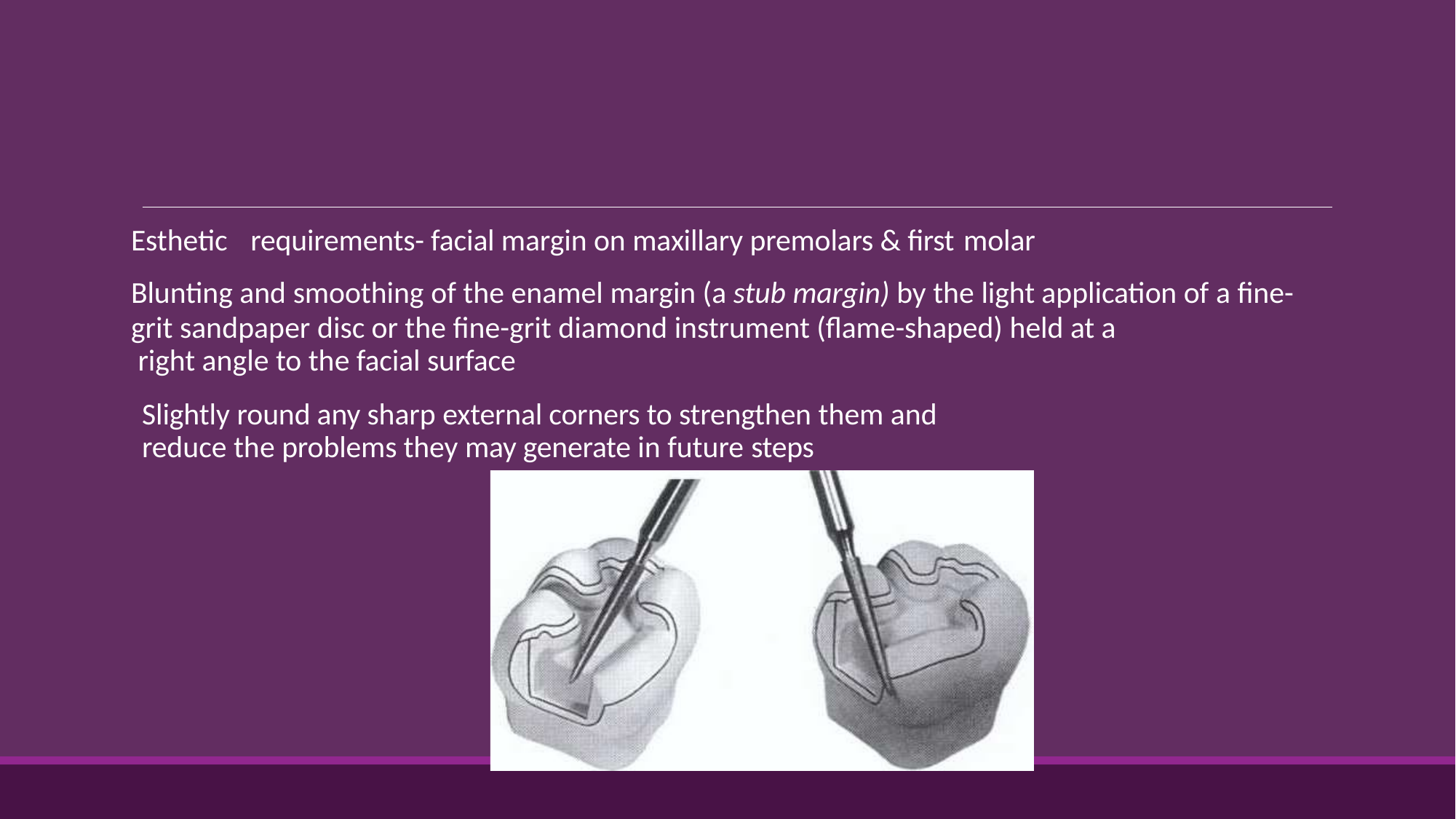

Esthetic	requirements- facial margin on maxillary premolars & first molar
Blunting and smoothing of the enamel margin (a stub margin) by the light application of a fine-
grit sandpaper disc or the fine-grit diamond instrument (flame-shaped) held at a  right angle to the facial surface
Slightly round any sharp external corners to strengthen them and  reduce the problems they may generate in future steps